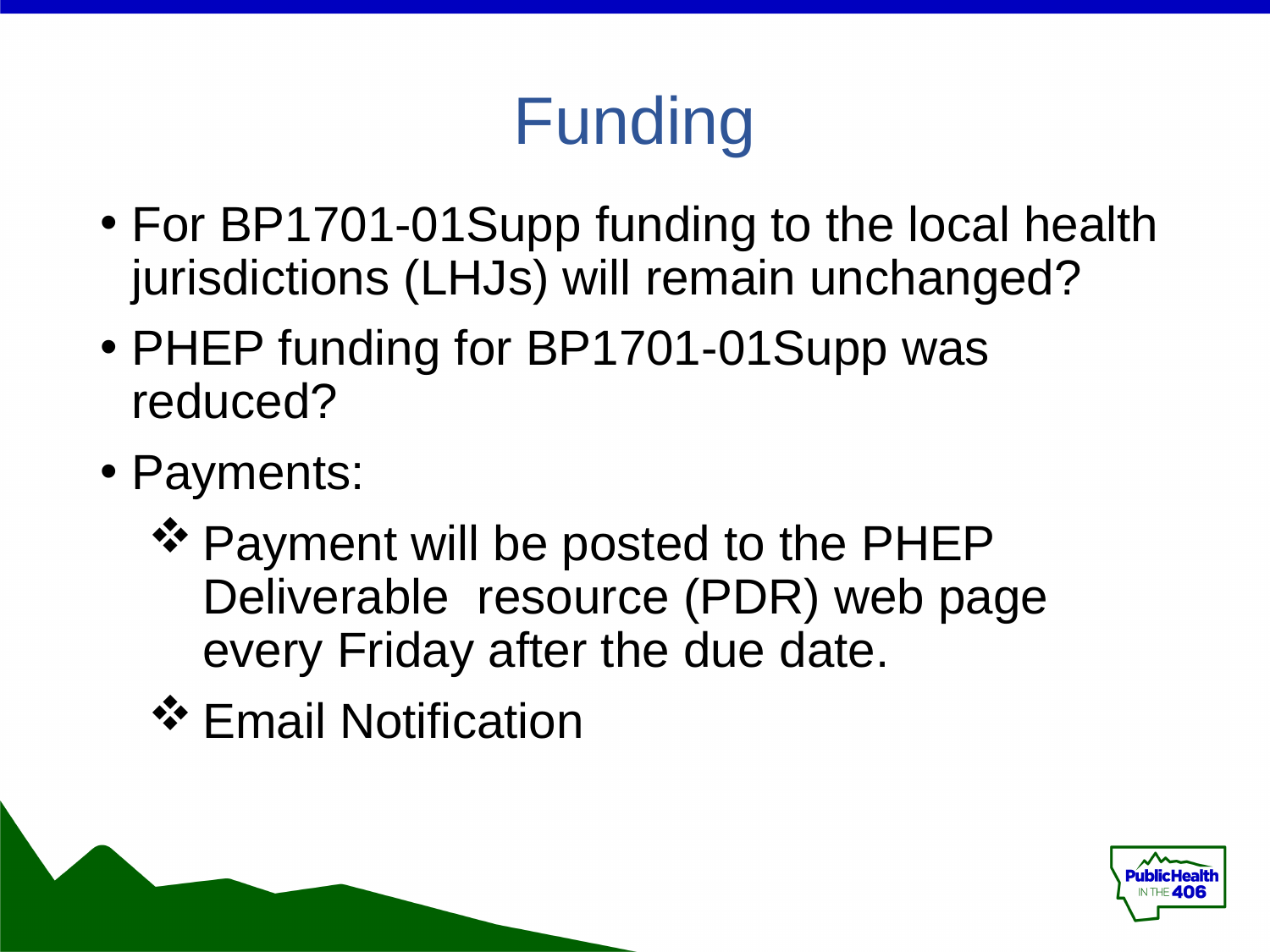

# Funding
For BP1701-01Supp funding to the local health jurisdictions (LHJs) will remain unchanged?
PHEP funding for BP1701-01Supp was reduced?
Payments:
Payment will be posted to the PHEP Deliverable  resource (PDR) web page every Friday after the due date.
Email Notification